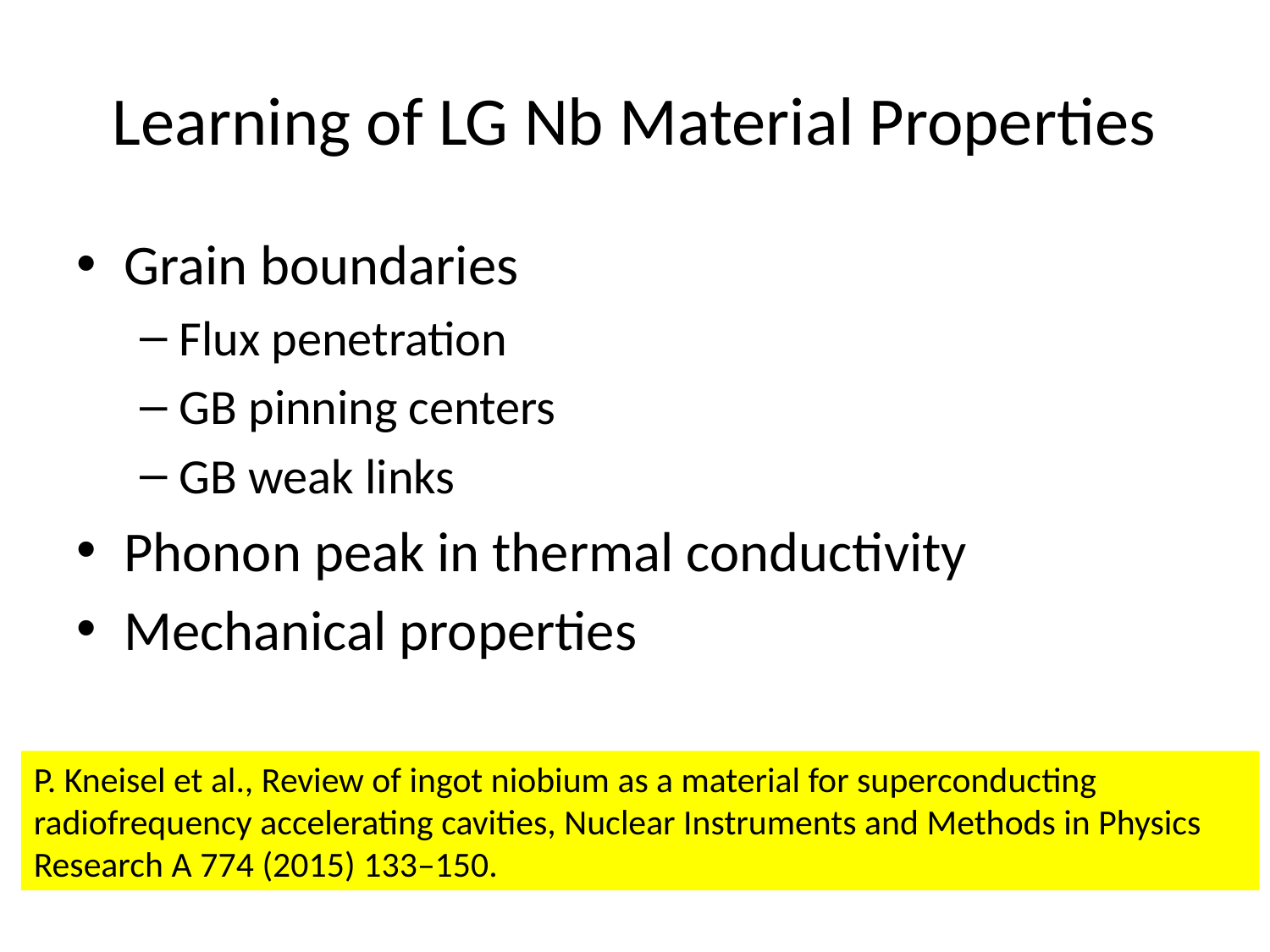

# Learning of LG Nb Material Properties
Grain boundaries
Flux penetration
GB pinning centers
GB weak links
Phonon peak in thermal conductivity
Mechanical properties
P. Kneisel et al., Review of ingot niobium as a material for superconducting radiofrequency accelerating cavities, Nuclear Instruments and Methods in Physics Research A 774 (2015) 133–150.